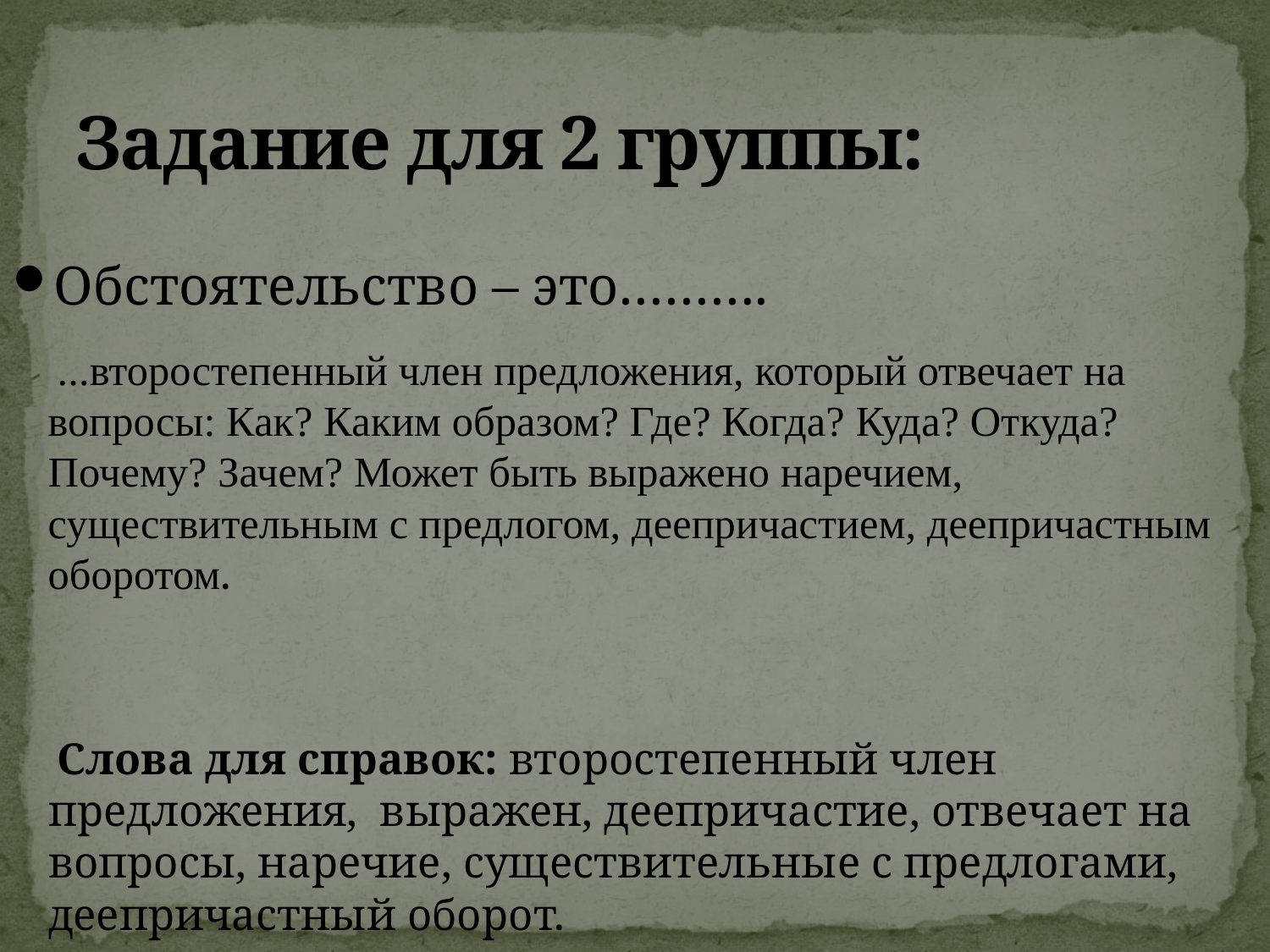

# Задание для 2 группы:
Обстоятельство – это……….

    Слова для справок: второстепенный член предложения,  выражен, деепричастие, отвечает на вопросы, наречие, существительные с предлогами, деепричастный оборот.

    ...второстепенный член предложения, который отвечает на вопросы: Как? Каким образом? Где? Когда? Куда? Откуда? Почему? Зачем? Может быть выражено наречием, существительным с предлогом, деепричастием, деепричастным оборотом.